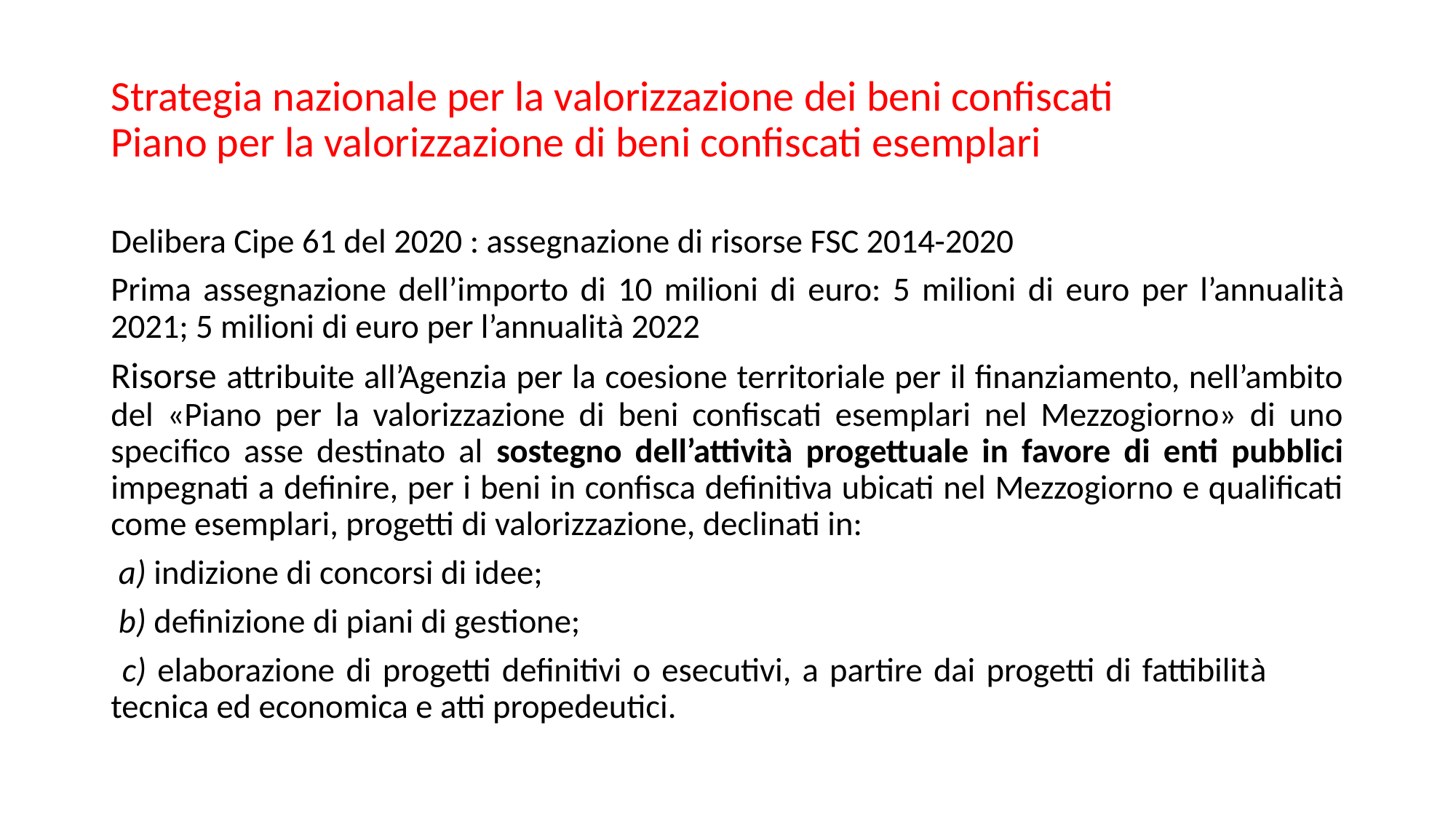

# Strategia nazionale per la valorizzazione dei beni confiscati Piano per la valorizzazione di beni confiscati esemplari
Delibera Cipe 61 del 2020 : assegnazione di risorse FSC 2014-2020
Prima assegnazione dell’importo di 10 milioni di euro: 5 milioni di euro per l’annualità 2021; 5 milioni di euro per l’annualità 2022
Risorse attribuite all’Agenzia per la coesione territoriale per il finanziamento, nell’ambito del «Piano per la valorizzazione di beni confiscati esemplari nel Mezzogiorno» di uno specifico asse destinato al sostegno dell’attività progettuale in favore di enti pubblici impegnati a definire, per i beni in confisca definitiva ubicati nel Mezzogiorno e qualificati come esemplari, progetti di valorizzazione, declinati in:
 a) indizione di concorsi di idee;
 b) definizione di piani di gestione;
 c) elaborazione di progetti definitivi o esecutivi, a partire dai progetti di fattibilità        tecnica ed economica e atti propedeutici.